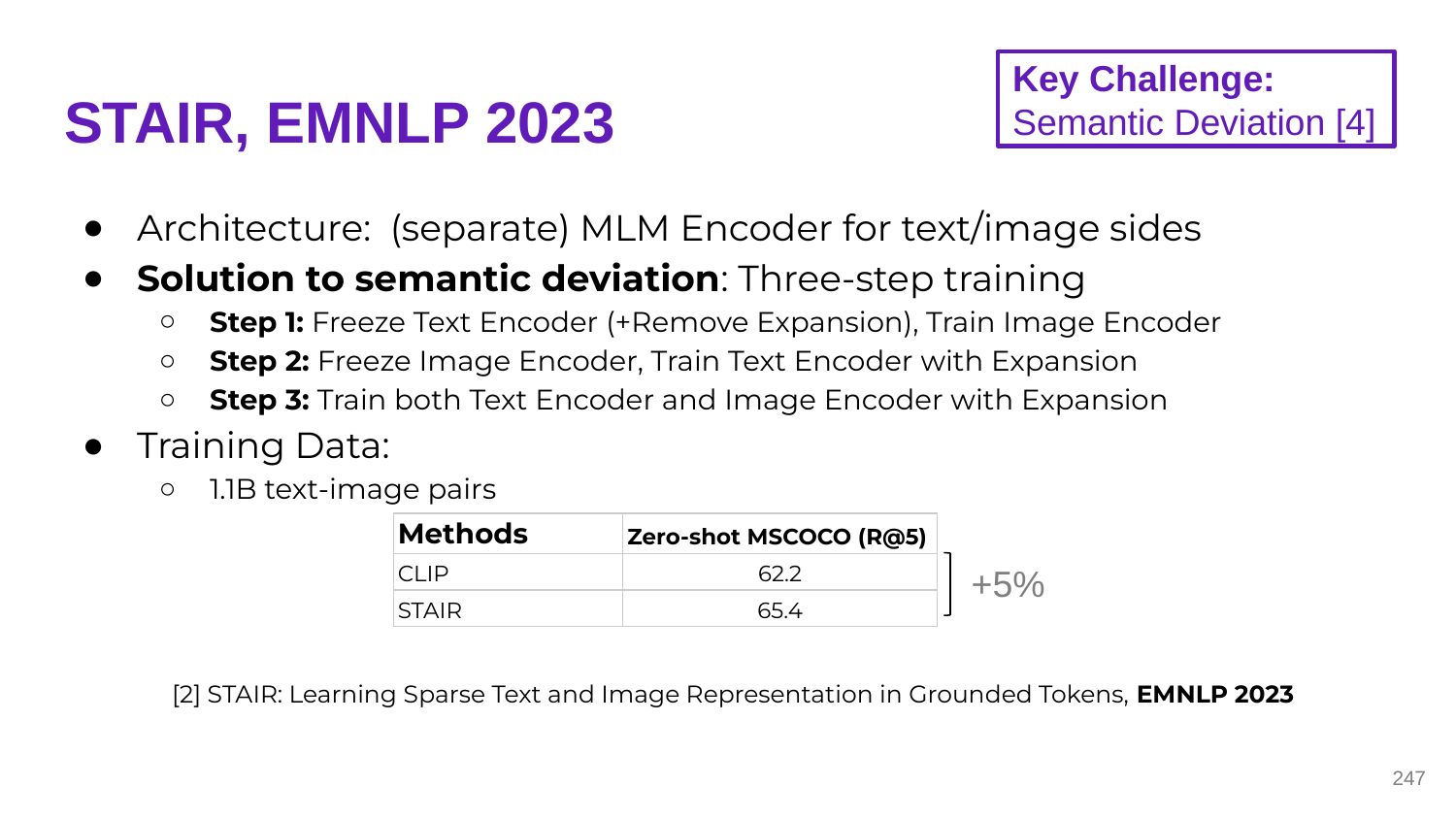

Key Challenge:
Semantic Deviation [4]
# STAIR, EMNLP 2023
Architecture:  (separate) MLM Encoder for text/image sides
Solution to semantic deviation: Three-step training
Step 1: Freeze Text Encoder (+Remove Expansion), Train Image Encoder
Step 2: Freeze Image Encoder, Train Text Encoder with Expansion
Step 3: Train both Text Encoder and Image Encoder with Expansion
Training Data:
1.1B text-image pairs
| Methods | Zero-shot MSCOCO (R@5) |
| --- | --- |
| CLIP | 62.2 |
| STAIR | 65.4 |
+5%

[2] STAIR: Learning Sparse Text and Image Representation in Grounded Tokens, EMNLP 2023
247